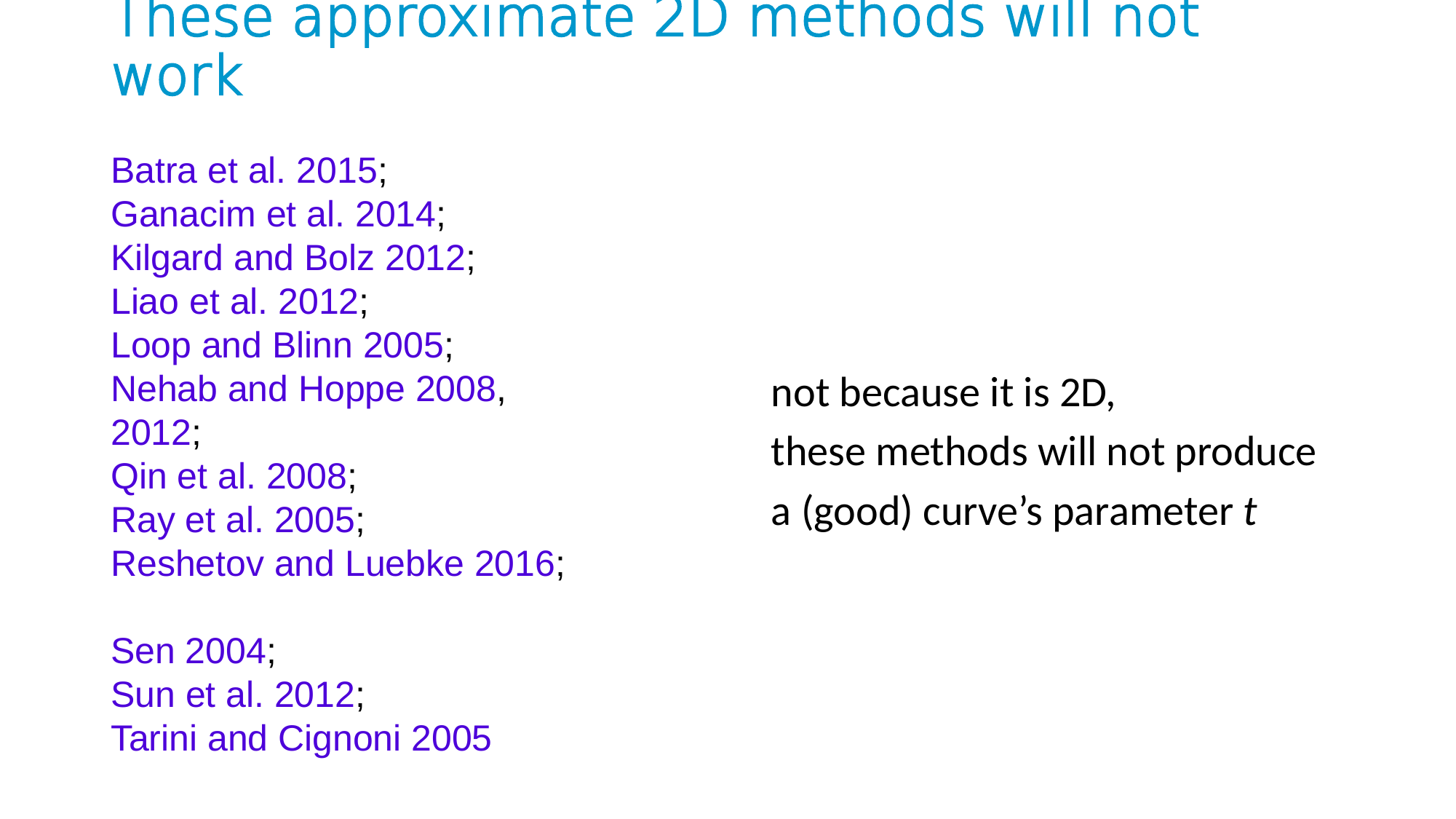

# These approximate 2D methods will not work
Batra et al. 2015;
Ganacim et al. 2014;
Kilgard and Bolz 2012;
Liao et al. 2012;
Loop and Blinn 2005;
Nehab and Hoppe 2008, 2012;
Qin et al. 2008;
Ray et al. 2005;
Reshetov and Luebke 2016;
Sen 2004;
Sun et al. 2012;
Tarini and Cignoni 2005
not because it is 2D,
these methods will not produce
a (good) curve’s parameter t